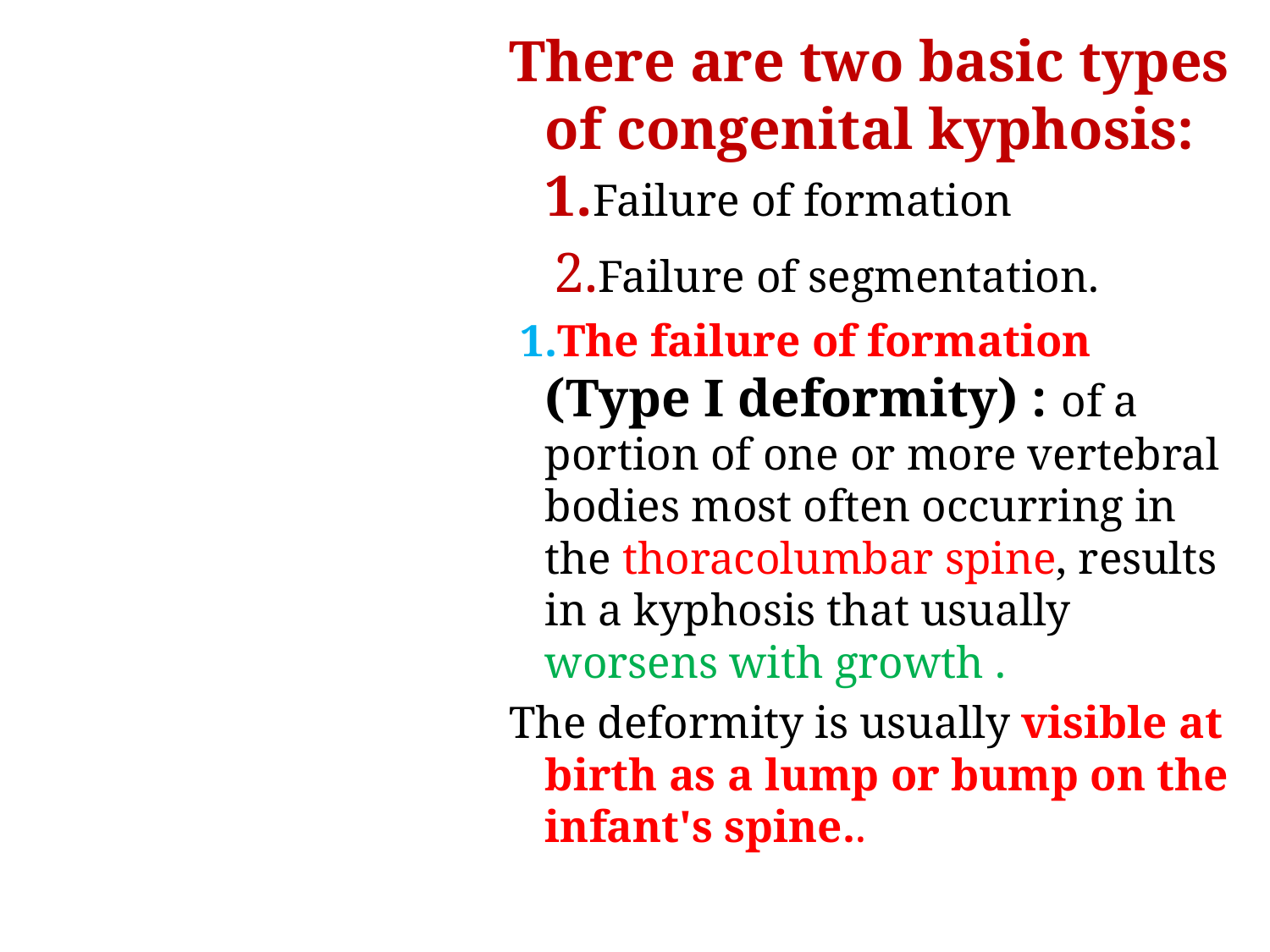

There are two basic types of congenital kyphosis: 1.Failure of formation
    2.Failure of segmentation.
 1.The failure of formation (Type I deformity) : of a portion of one or more vertebral bodies most often occurring in the thoracolumbar spine, results in a kyphosis that usually  worsens with growth .
The deformity is usually visible at birth as a lump or bump on the infant's spine..

#
11